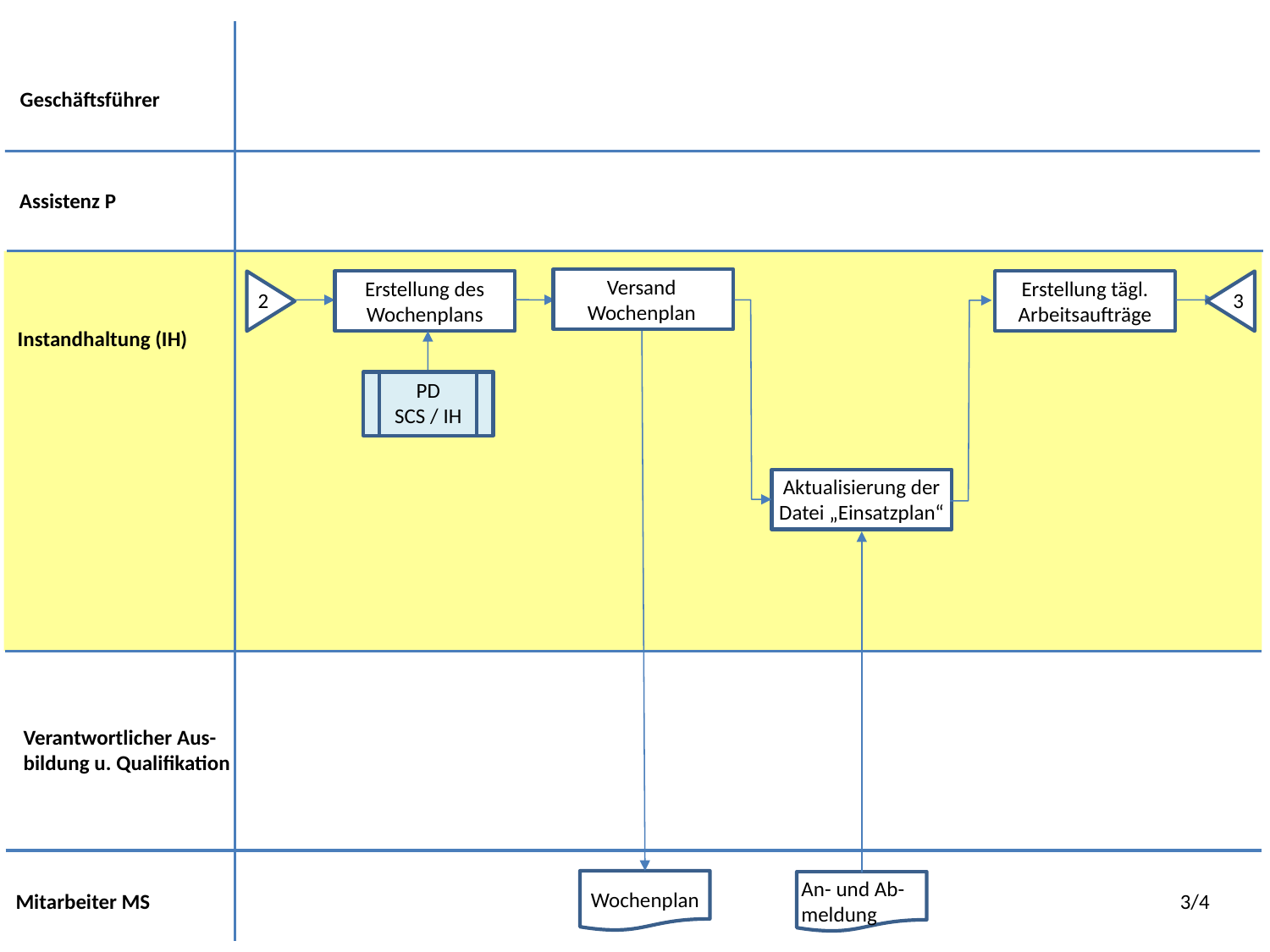

Geschäftsführer
Assistenz P

Versand
Wochenplan
Erstellung tägl.
Arbeitsaufträge
Erstellung des
Wochenplans

3

2

Instandhaltung (IH)
PD
SCS / IH

Aktualisierung der
Datei „Einsatzplan“

Verantwortlicher Aus-
bildung u. Qualifikation
An- und Ab-
meldung

3/4
Wochenplan
Mitarbeiter MS